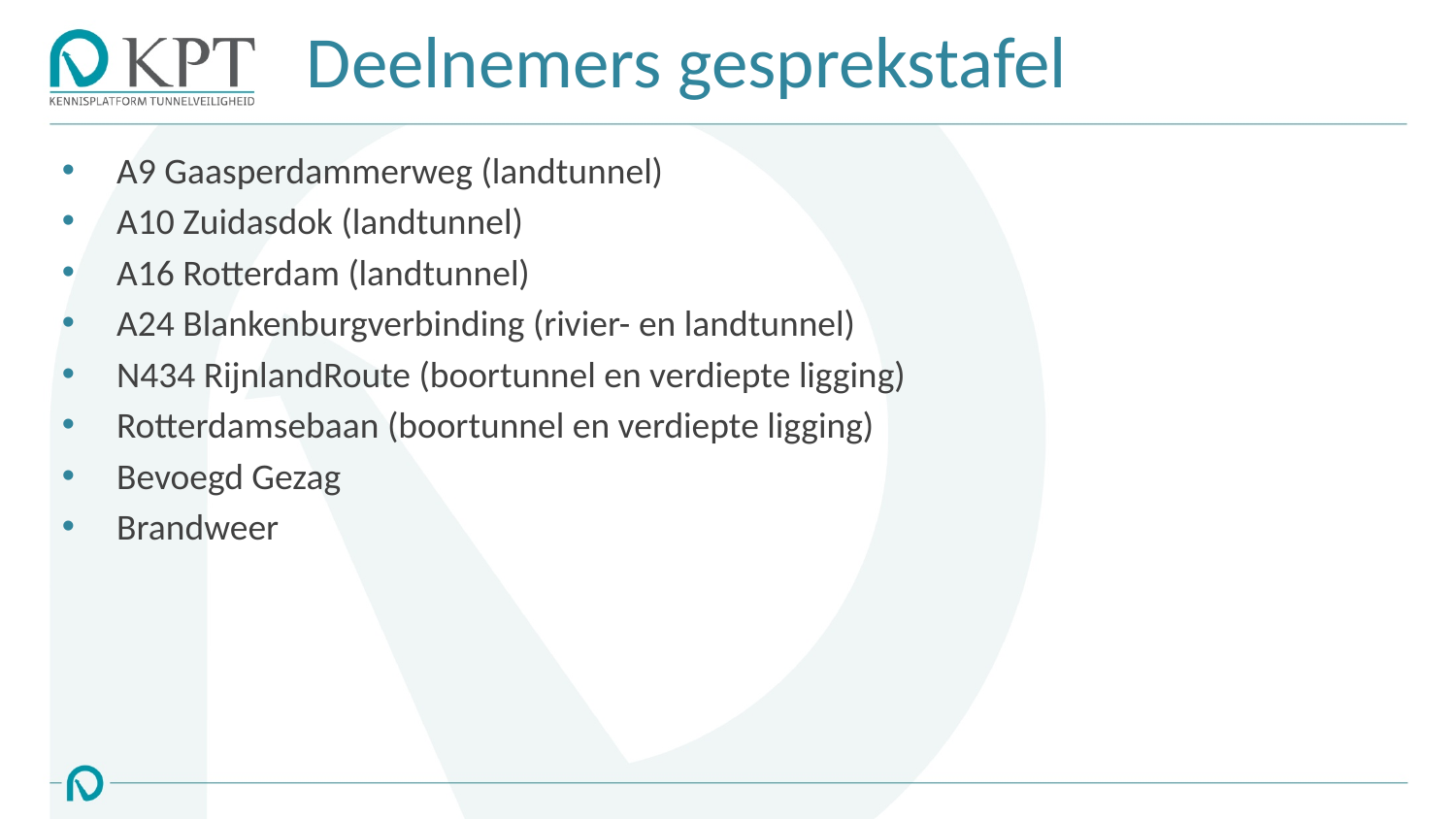

Deelnemers gesprekstafel
A9 Gaasperdammerweg (landtunnel)
A10 Zuidasdok (landtunnel)
A16 Rotterdam (landtunnel)
A24 Blankenburgverbinding (rivier- en landtunnel)
N434 RijnlandRoute (boortunnel en verdiepte ligging)
Rotterdamsebaan (boortunnel en verdiepte ligging)
Bevoegd Gezag
Brandweer